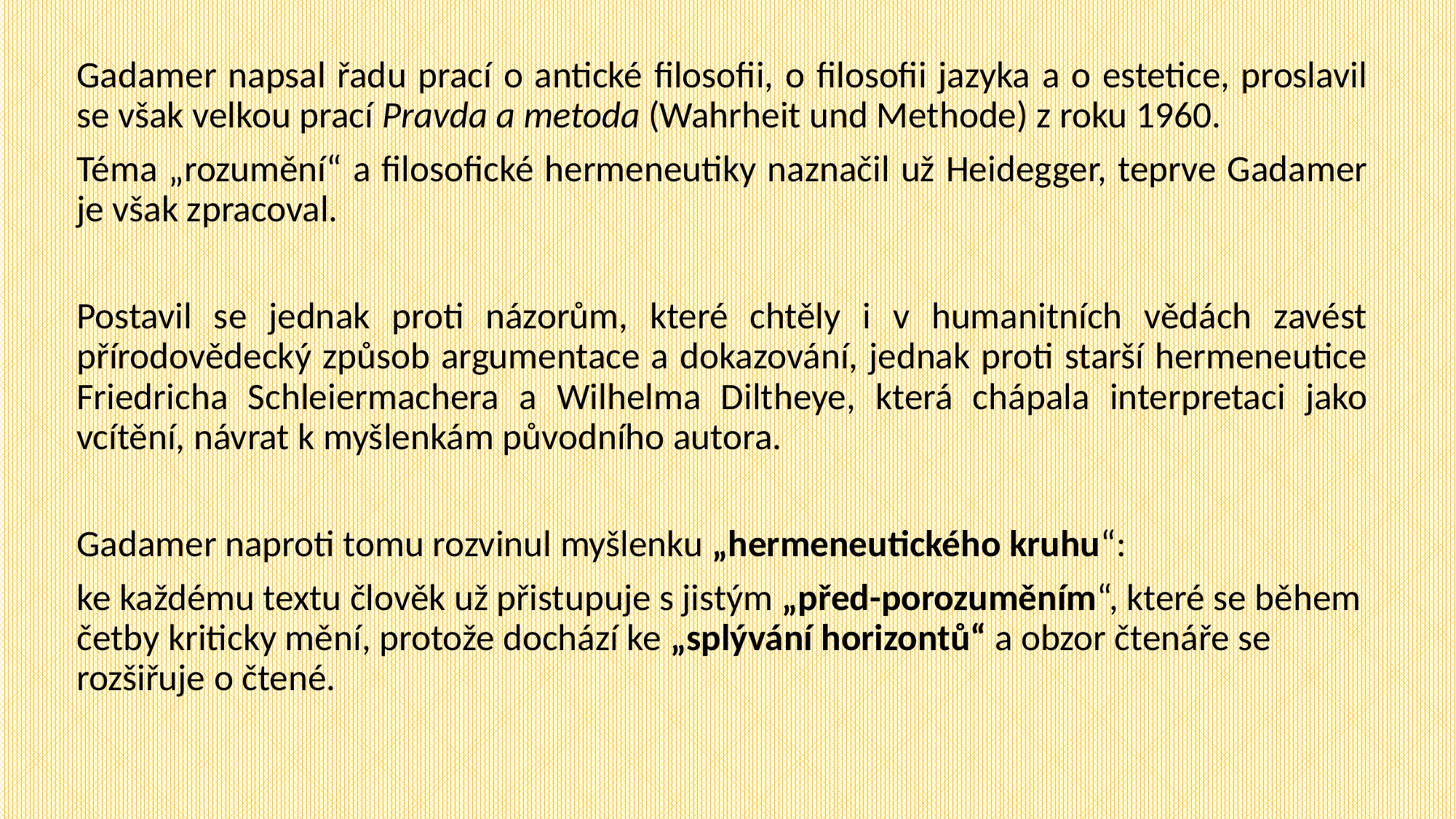

Gadamer napsal řadu prací o antické filosofii, o filosofii jazyka a o estetice, proslavil se však velkou prací Pravda a metoda (Wahrheit und Methode) z roku 1960.
Téma „rozumění“ a filosofické hermeneutiky naznačil už Heidegger, teprve Gadamer je však zpracoval.

Postavil se jednak proti názorům, které chtěly i v humanitních vědách zavést přírodovědecký způsob argumentace a dokazování, jednak proti starší hermeneutice Friedricha Schleiermachera a Wilhelma Diltheye, která chápala interpretaci jako vcítění, návrat k myšlenkám původního autora.

Gadamer naproti tomu rozvinul myšlenku „hermeneutického kruhu“:
ke každému textu člověk už přistupuje s jistým „před-porozuměním“, které se během četby kriticky mění, protože dochází ke „splývání horizontů“ a obzor čtenáře se rozšiřuje o čtené.